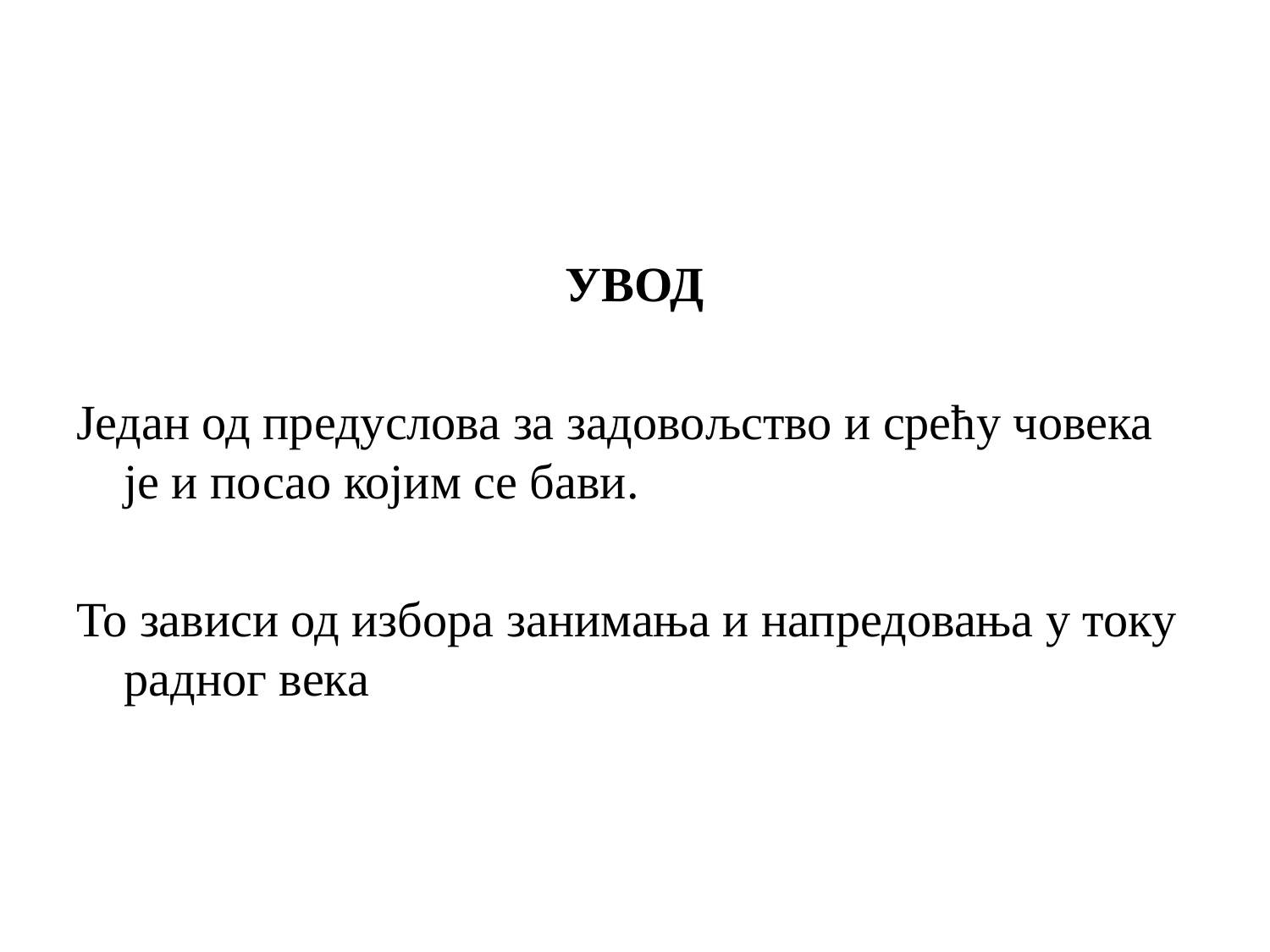

УВОД

Један од предуслова за задовољство и срећу човека је и посао којим се бави.

То зависи од избора занимања и напредовања у току радног века